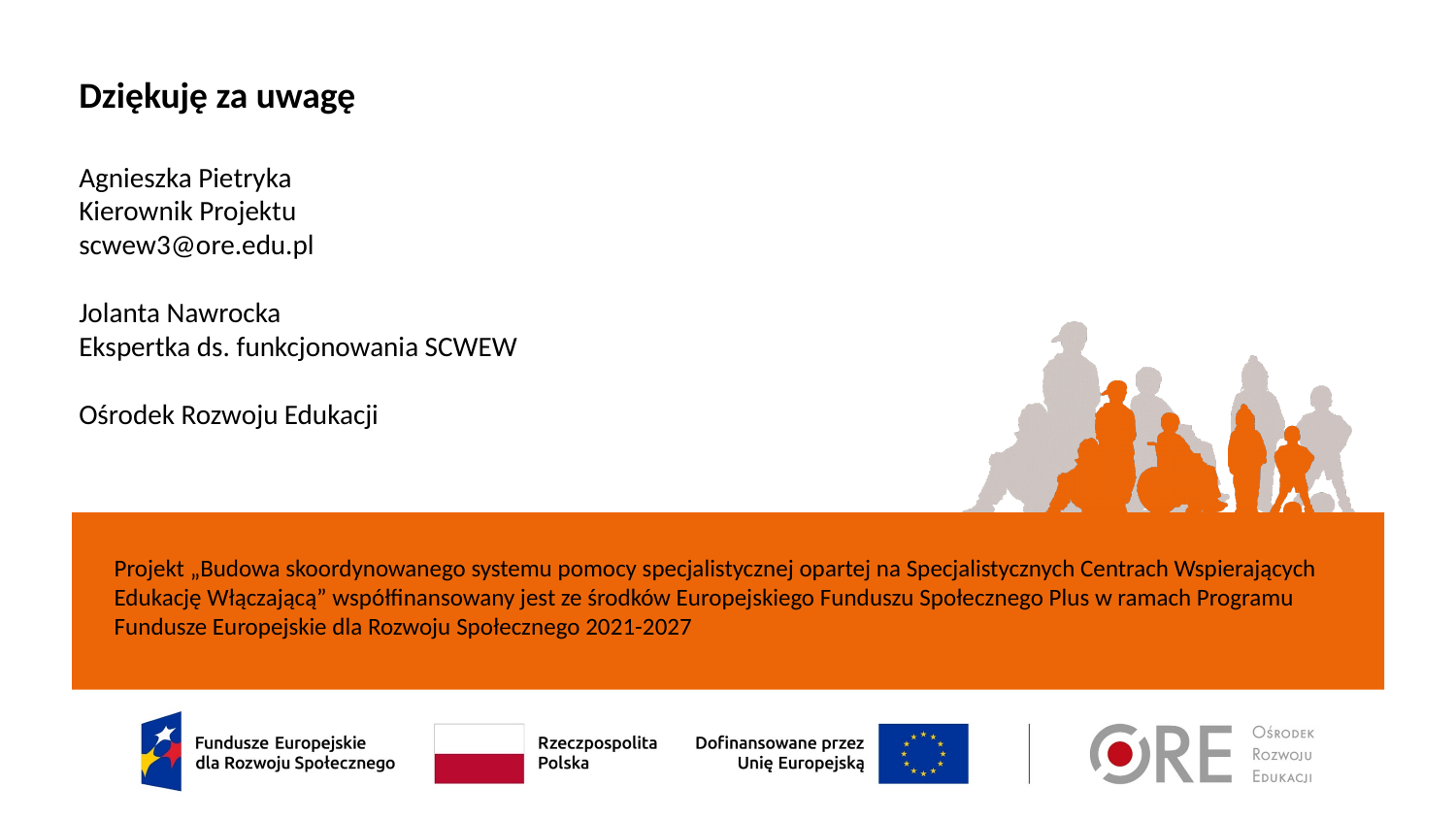

Dziękuję za uwagę

Agnieszka Pietryka
Kierownik Projektu
scwew3@ore.edu.pl

Jolanta Nawrocka
Ekspertka ds. funkcjonowania SCWEW

Ośrodek Rozwoju Edukacji
#
Projekt „Budowa skoordynowanego systemu pomocy specjalistycznej opartej na Specjalistycznych Centrach Wspierających Edukację Włączającą” współfinansowany jest ze środków Europejskiego Funduszu Społecznego Plus w ramach Programu Fundusze Europejskie dla Rozwoju Społecznego 2021-2027